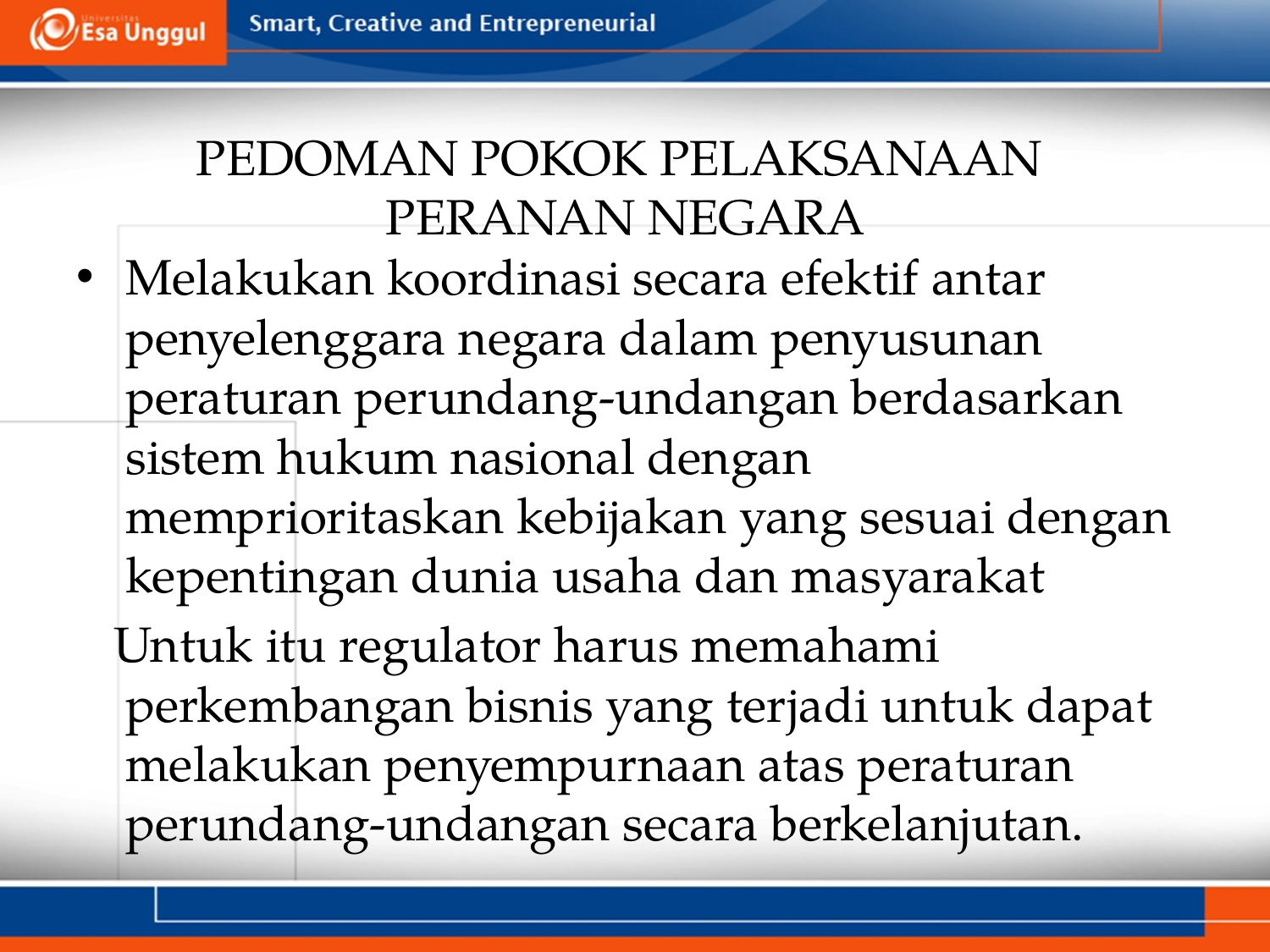

# PEDOMAN POKOK PELAKSANAAN PERANAN NEGARA
Melakukan koordinasi secara efektif antar penyelenggara negara dalam penyusunan peraturan perundang-undangan berdasarkan sistem hukum nasional dengan memprioritaskan kebijakan yang sesuai dengan kepentingan dunia usaha dan masyarakat
   Untuk itu regulator harus memahami perkembangan bisnis yang terjadi untuk dapat melakukan penyempurnaan atas peraturan perundang-undangan secara berkelanjutan.